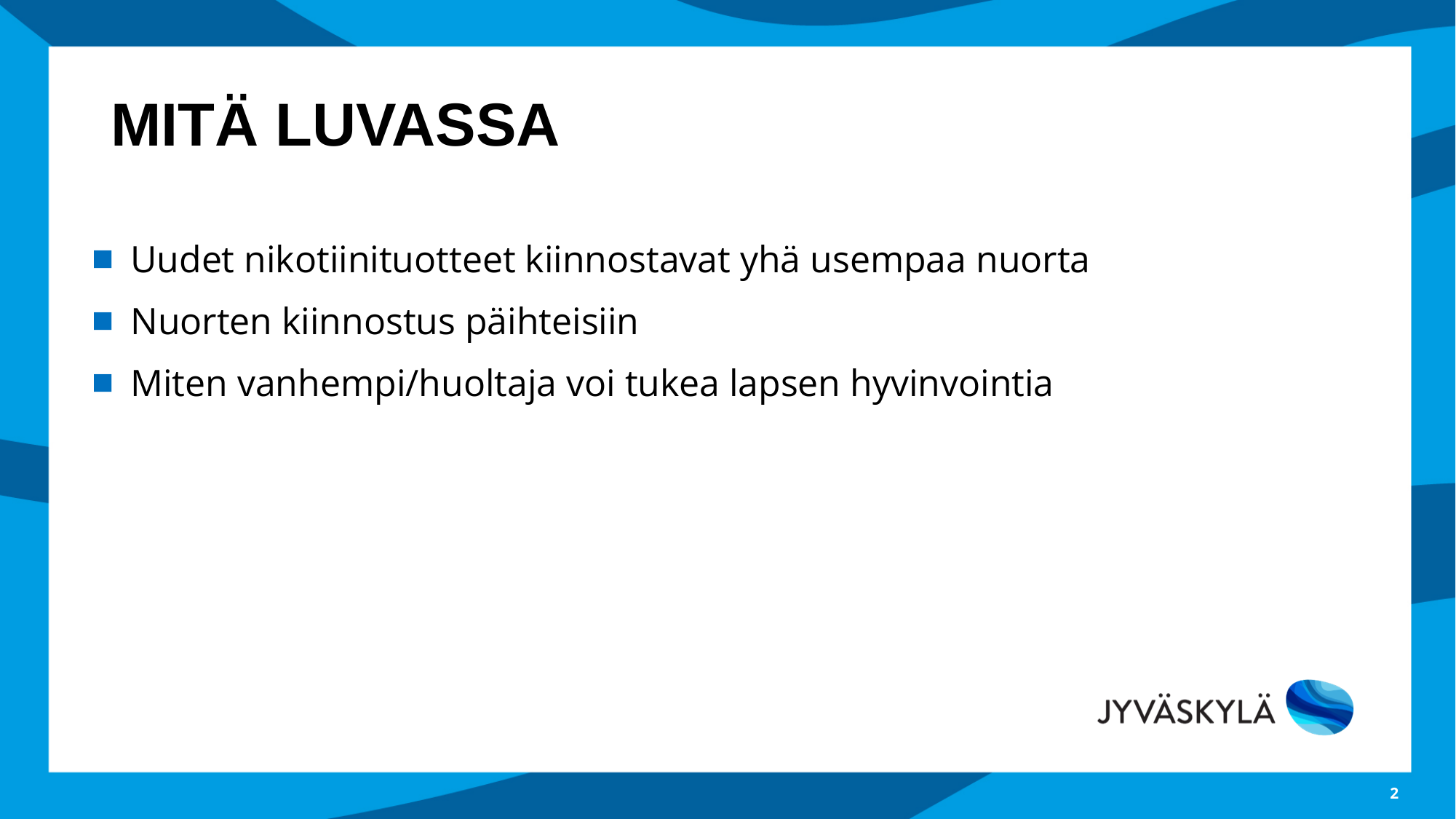

# Mitä luvassa
Uudet nikotiinituotteet kiinnostavat yhä usempaa nuorta
Nuorten kiinnostus päihteisiin
Miten vanhempi/huoltaja voi tukea lapsen hyvinvointia

2